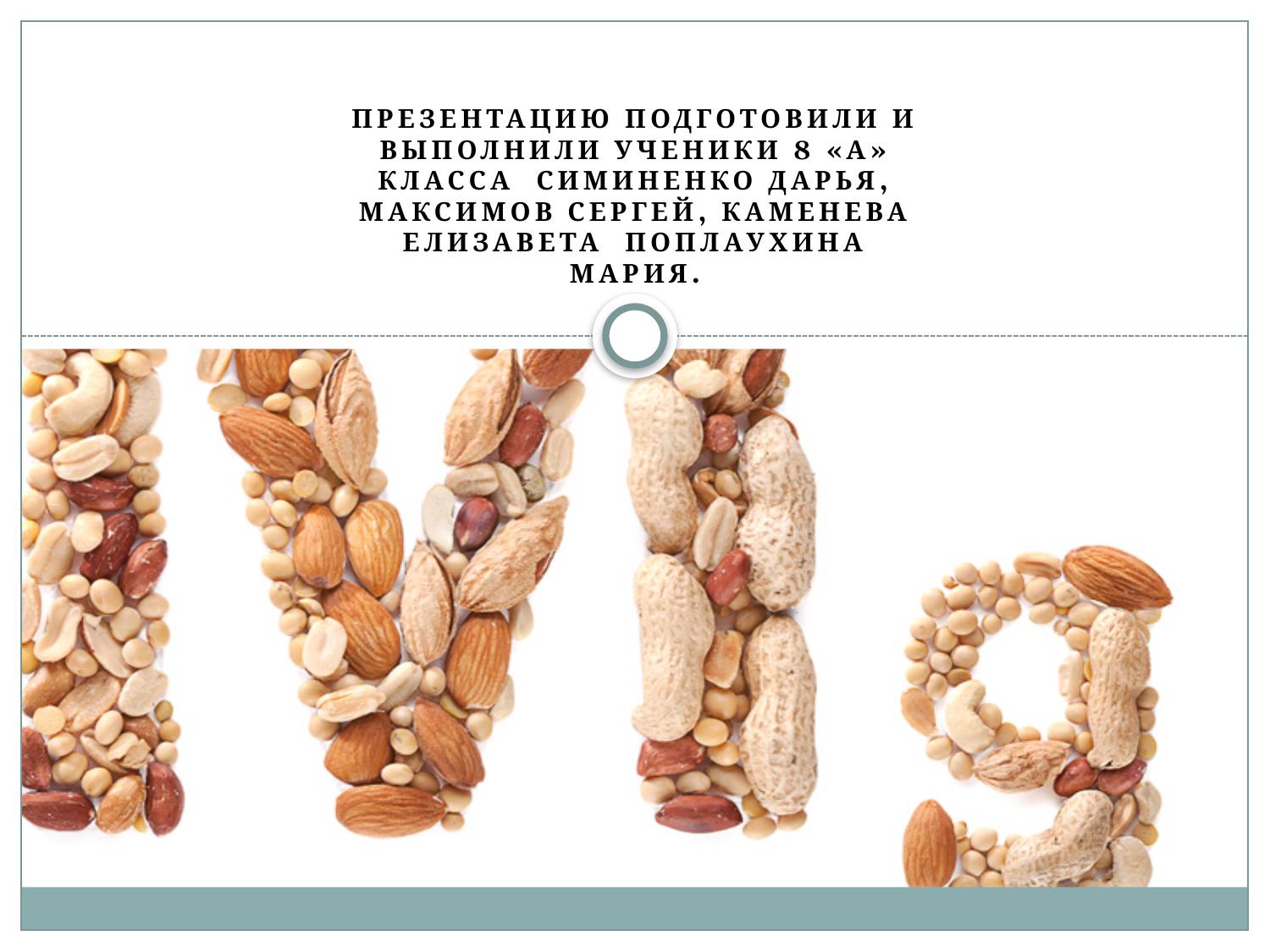

Презентацию подготовили и выполнили ученики 8 «а» класса  Симиненко Дарья, Максимов Сергей, Каменева Елизавета  Поплаухина Мария.